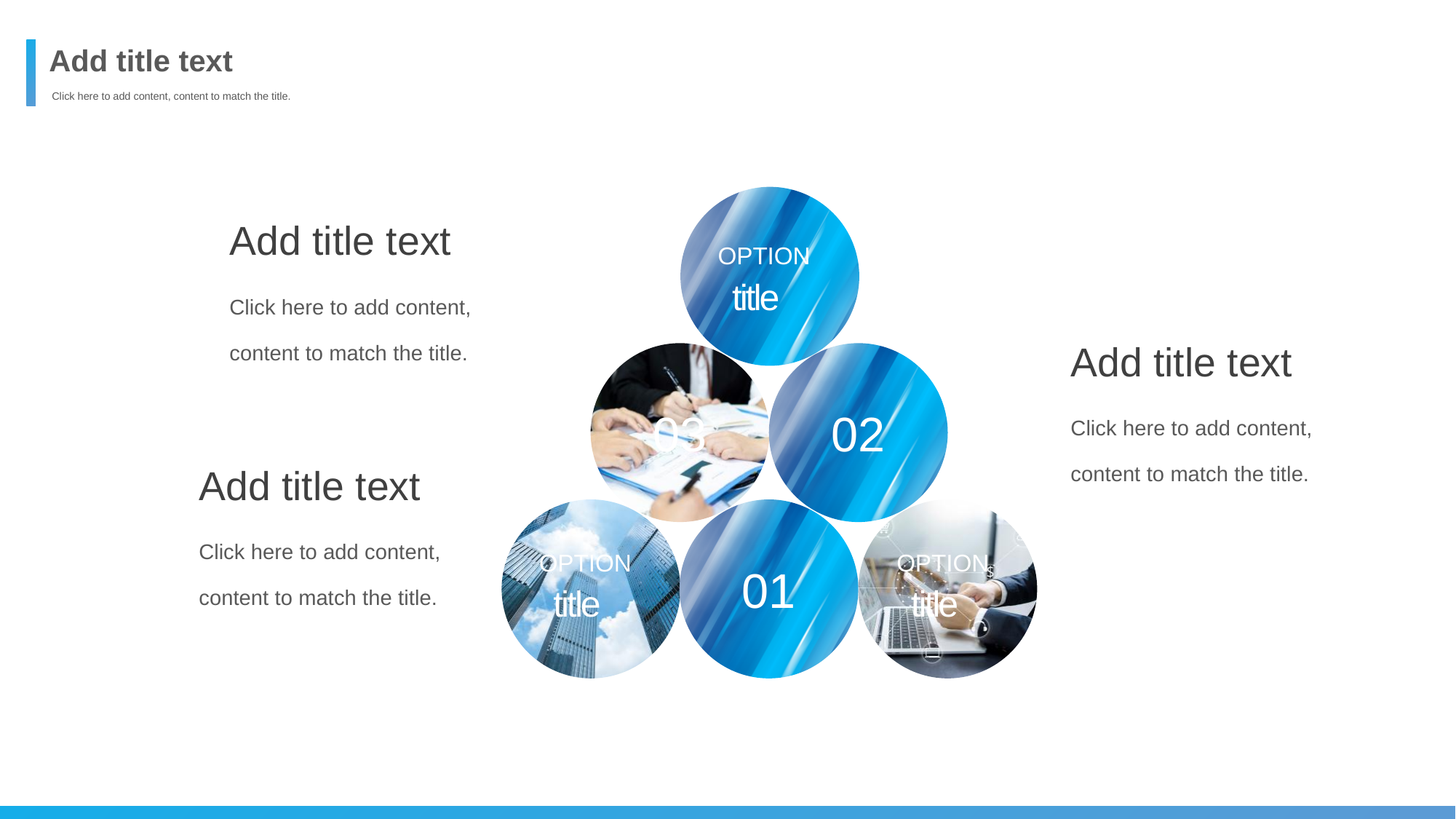

Add title text

Click here to add content, content to match the title.

Add title text
OPTION
Click here to add content, content to match the title.
title
Add title text
03
02
Click here to add content, content to match the title.
Add title text

01

Click here to add content, content to match the title.
OPTION
OPTION
title
title